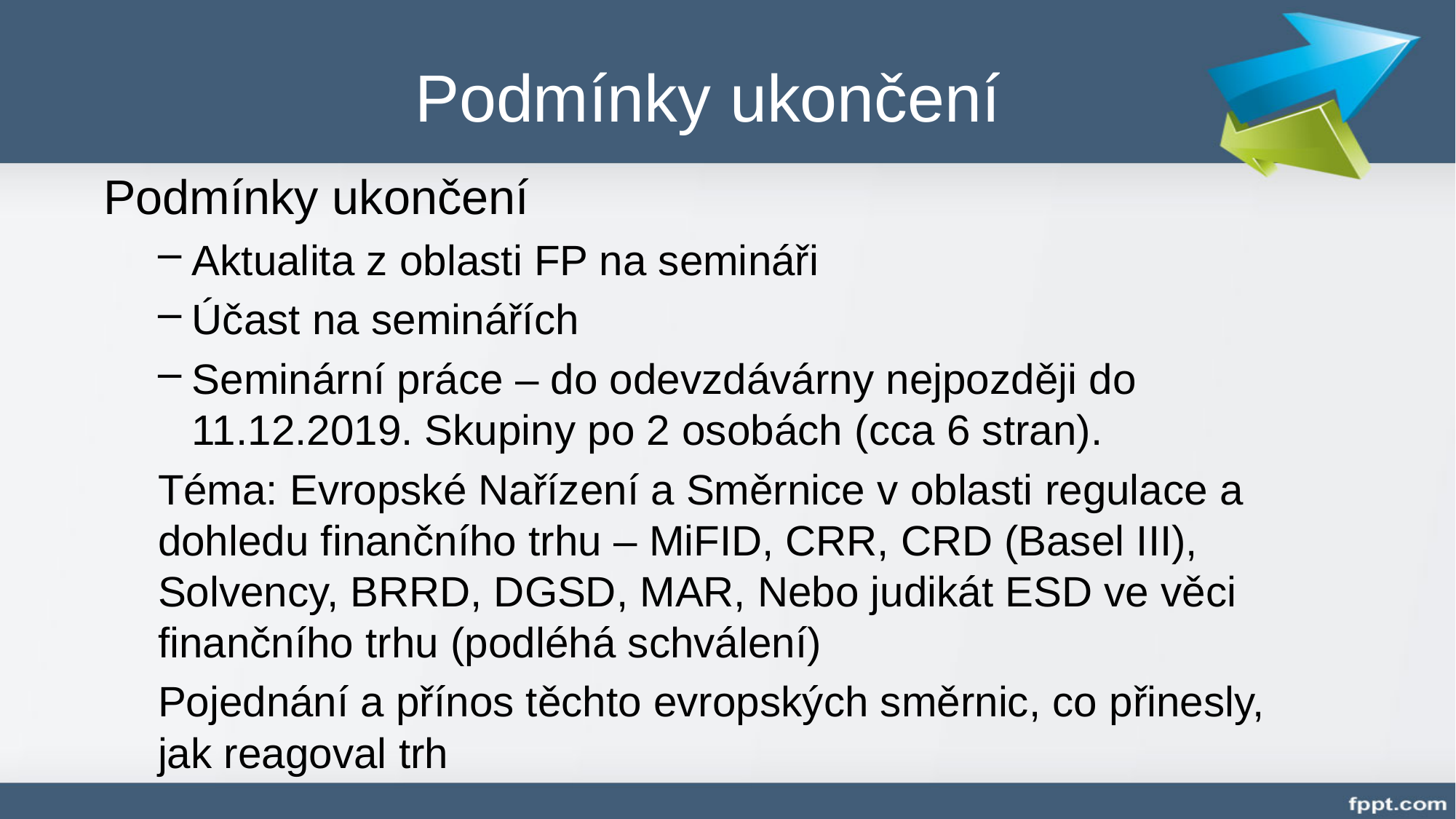

# Podmínky ukončení
Podmínky ukončení
Aktualita z oblasti FP na semináři
Účast na seminářích
Seminární práce – do odevzdávárny nejpozději do 11.12.2019. Skupiny po 2 osobách (cca 6 stran).
Téma: Evropské Nařízení a Směrnice v oblasti regulace a dohledu finančního trhu – MiFID, CRR, CRD (Basel III), Solvency, BRRD, DGSD, MAR, Nebo judikát ESD ve věci finančního trhu (podléhá schválení)
Pojednání a přínos těchto evropských směrnic, co přinesly, jak reagoval trh